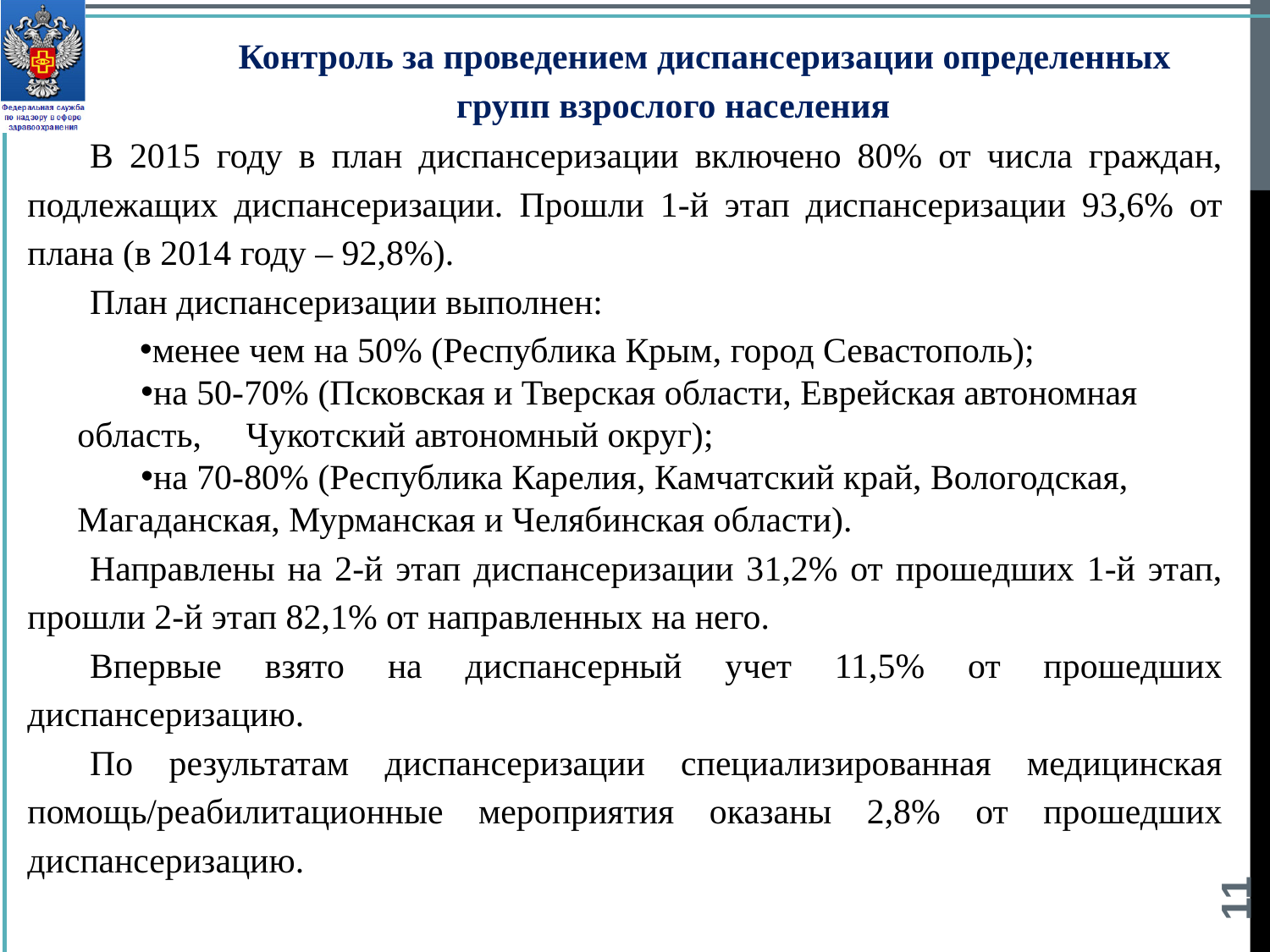

Контроль за проведением диспансеризации определенных групп взрослого населения
В 2015 году в план диспансеризации включено 80% от числа граждан, подлежащих диспансеризации. Прошли 1-й этап диспансеризации 93,6% от плана (в 2014 году – 92,8%).
План диспансеризации выполнен:
менее чем на 50% (Республика Крым, город Севастополь);
на 50-70% (Псковская и Тверская области, Еврейская автономная область,     Чукотский автономный округ);
на 70-80% (Республика Карелия, Камчатский край, Вологодская, Магаданская, Мурманская и Челябинская области).
Направлены на 2-й этап диспансеризации 31,2% от прошедших 1-й этап, прошли 2-й этап 82,1% от направленных на него.
Впервые взято на диспансерный учет 11,5% от прошедших диспансеризацию.
По результатам диспансеризации специализированная медицинская помощь/реабилитационные мероприятия оказаны 2,8% от прошедших диспансеризацию.
11